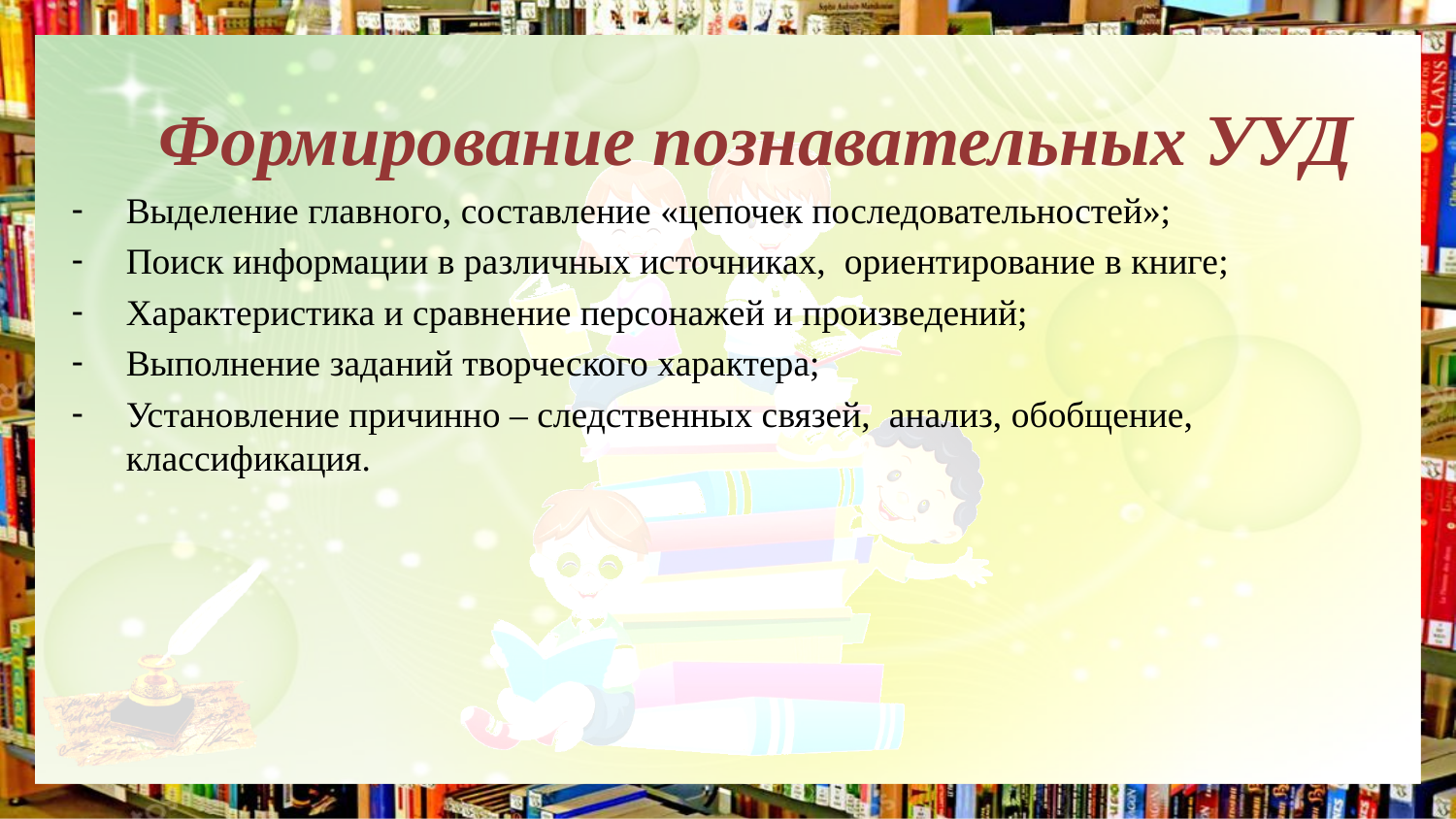

#
Формирование познавательных УУД
Выделение главного, составление «цепочек последовательностей»;
Поиск информации в различных источниках,  ориентирование в книге;
Характеристика и сравнение персонажей и произведений;
Выполнение заданий творческого характера;
Установление причинно – следственных связей,  анализ, обобщение, классификация.